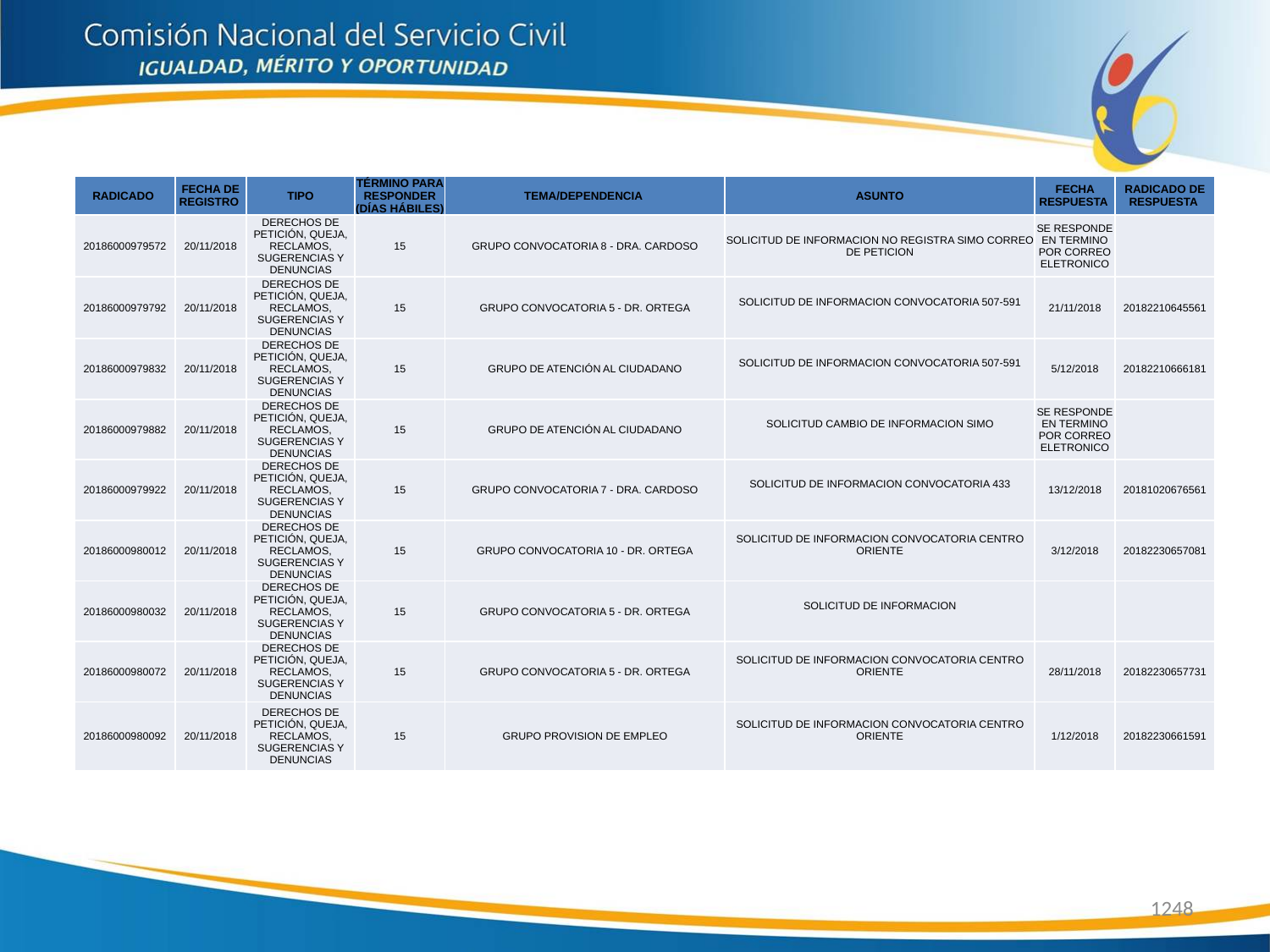

| RADICADO | FECHA DE REGISTRO | TIPO | TÉRMINO PARA RESPONDER (DÍAS HÁBILES) | TEMA/DEPENDENCIA | ASUNTO | FECHA RESPUESTA | RADICADO DE RESPUESTA |
| --- | --- | --- | --- | --- | --- | --- | --- |
| 20186000979572 | 20/11/2018 | DERECHOS DE PETICIÓN, QUEJA, RECLAMOS, SUGERENCIAS Y DENUNCIAS | 15 | GRUPO CONVOCATORIA 8 - DRA. CARDOSO | SOLICITUD DE INFORMACION NO REGISTRA SIMO CORREO DE PETICION | SE RESPONDE EN TERMINO POR CORREO ELETRONICO |  |
| 20186000979792 | 20/11/2018 | DERECHOS DE PETICIÓN, QUEJA, RECLAMOS, SUGERENCIAS Y DENUNCIAS | 15 | GRUPO CONVOCATORIA 5 - DR. ORTEGA | SOLICITUD DE INFORMACION CONVOCATORIA 507-591 | 21/11/2018 | 20182210645561 |
| 20186000979832 | 20/11/2018 | DERECHOS DE PETICIÓN, QUEJA, RECLAMOS, SUGERENCIAS Y DENUNCIAS | 15 | GRUPO DE ATENCIÓN AL CIUDADANO | SOLICITUD DE INFORMACION CONVOCATORIA 507-591 | 5/12/2018 | 20182210666181 |
| 20186000979882 | 20/11/2018 | DERECHOS DE PETICIÓN, QUEJA, RECLAMOS, SUGERENCIAS Y DENUNCIAS | 15 | GRUPO DE ATENCIÓN AL CIUDADANO | SOLICITUD CAMBIO DE INFORMACION SIMO | SE RESPONDE EN TERMINO POR CORREO ELETRONICO |  |
| 20186000979922 | 20/11/2018 | DERECHOS DE PETICIÓN, QUEJA, RECLAMOS, SUGERENCIAS Y DENUNCIAS | 15 | GRUPO CONVOCATORIA 7 - DRA. CARDOSO | SOLICITUD DE INFORMACION CONVOCATORIA 433 | 13/12/2018 | 20181020676561 |
| 20186000980012 | 20/11/2018 | DERECHOS DE PETICIÓN, QUEJA, RECLAMOS, SUGERENCIAS Y DENUNCIAS | 15 | GRUPO CONVOCATORIA 10 - DR. ORTEGA | SOLICITUD DE INFORMACION CONVOCATORIA CENTRO ORIENTE | 3/12/2018 | 20182230657081 |
| 20186000980032 | 20/11/2018 | DERECHOS DE PETICIÓN, QUEJA, RECLAMOS, SUGERENCIAS Y DENUNCIAS | 15 | GRUPO CONVOCATORIA 5 - DR. ORTEGA | SOLICITUD DE INFORMACION |  |  |
| 20186000980072 | 20/11/2018 | DERECHOS DE PETICIÓN, QUEJA, RECLAMOS, SUGERENCIAS Y DENUNCIAS | 15 | GRUPO CONVOCATORIA 5 - DR. ORTEGA | SOLICITUD DE INFORMACION CONVOCATORIA CENTRO ORIENTE | 28/11/2018 | 20182230657731 |
| 20186000980092 | 20/11/2018 | DERECHOS DE PETICIÓN, QUEJA, RECLAMOS, SUGERENCIAS Y DENUNCIAS | 15 | GRUPO PROVISION DE EMPLEO | SOLICITUD DE INFORMACION CONVOCATORIA CENTRO ORIENTE | 1/12/2018 | 20182230661591 |
1248